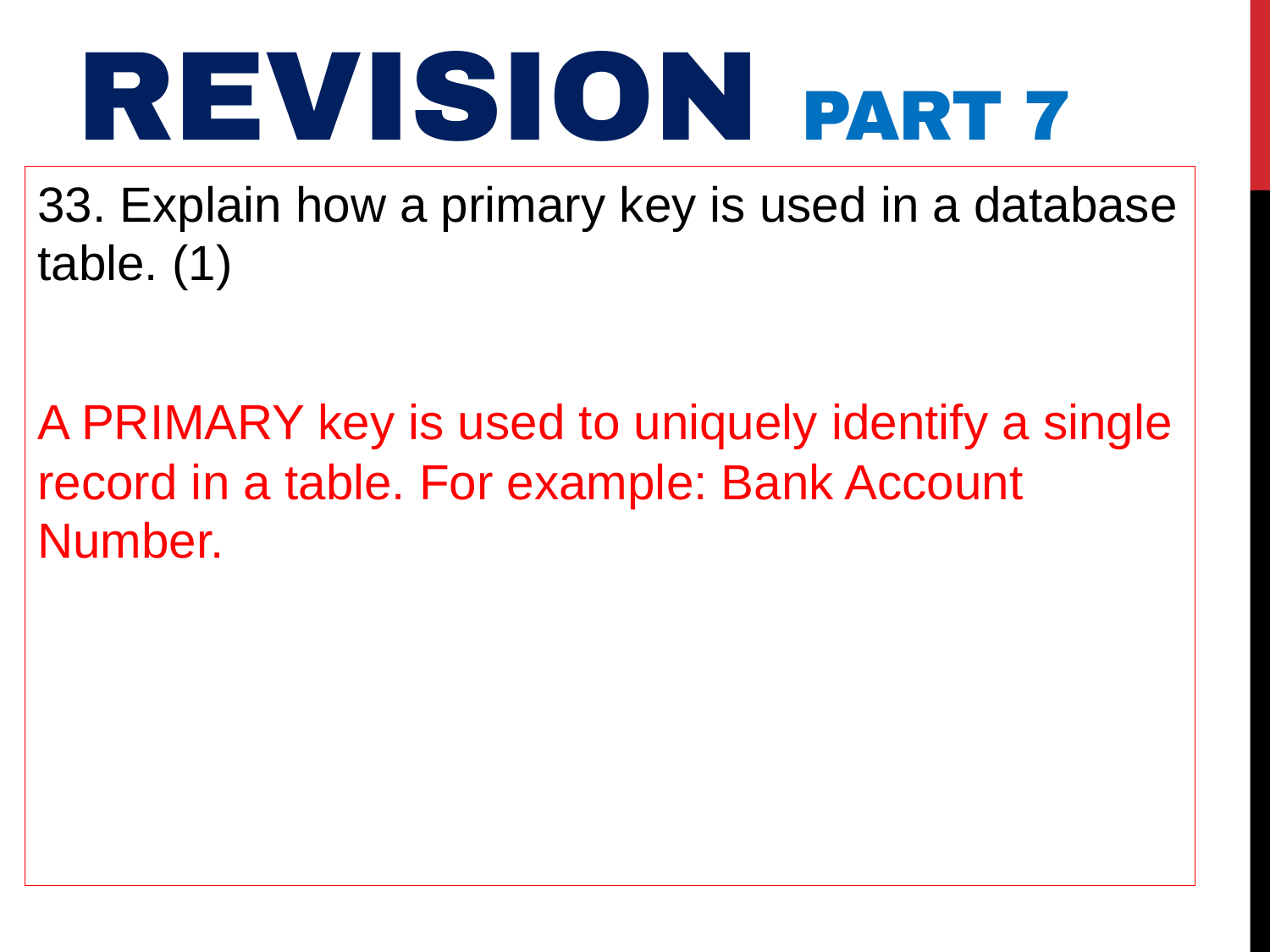

# Revision Part 7
33. Explain how a primary key is used in a database table. (1)

A PRIMARY key is used to uniquely identify a single record in a table. For example: Bank Account Number.